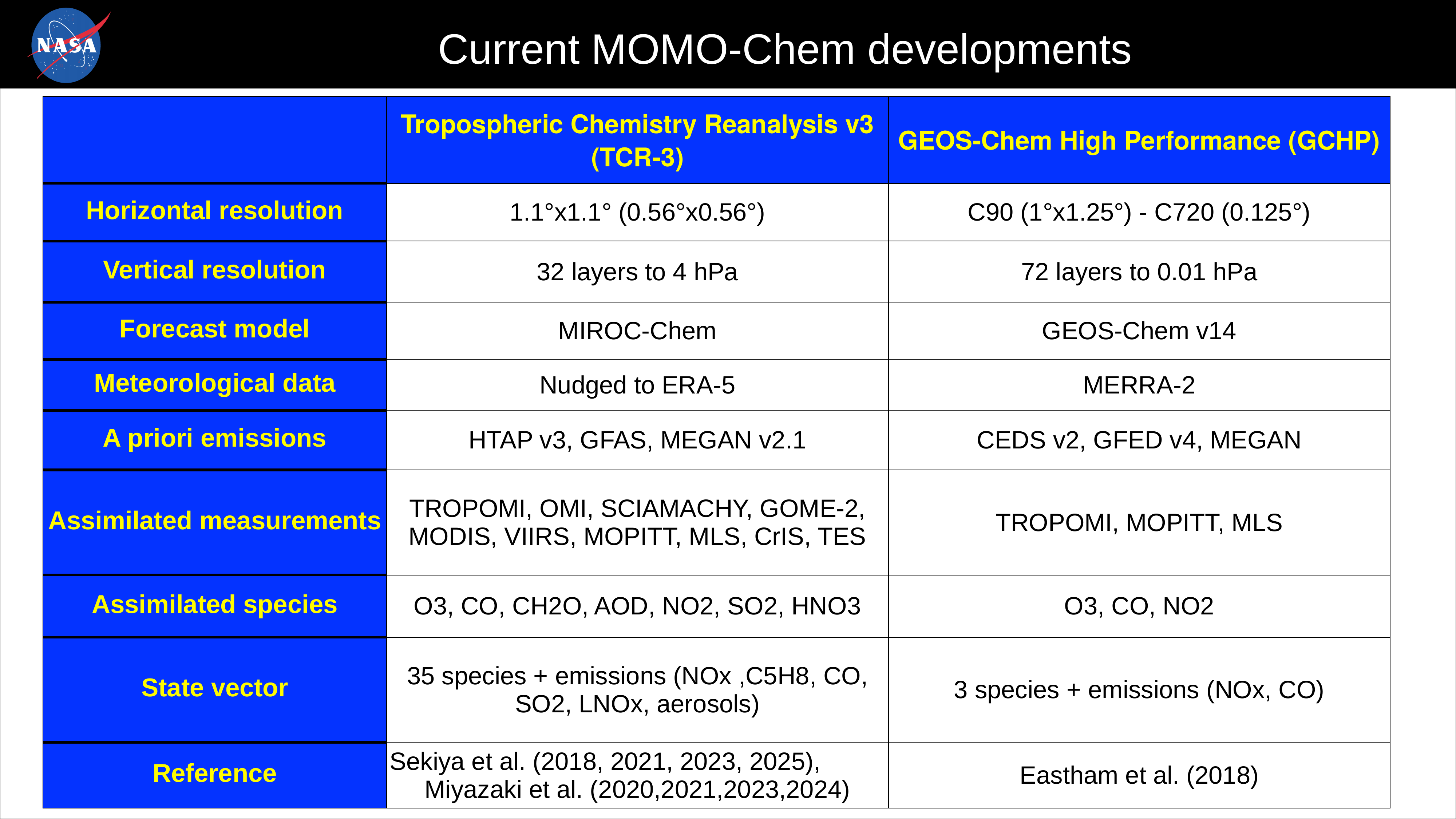

# Current MOMO-Chem developments
|  | Tropospheric Chemistry Reanalysis v3 (TCR-3) | GEOS-Chem High Performance (GCHP) |
| --- | --- | --- |
| Horizontal resolution | 1.1°x1.1° (0.56°x0.56°) | C90 (1°x1.25°) - C720 (0.125°) |
| Vertical resolution | 32 layers to 4 hPa | 72 layers to 0.01 hPa |
| Forecast model | MIROC-Chem | GEOS-Chem v14 |
| Meteorological data | Nudged to ERA-5 | MERRA-2 |
| A priori emissions | HTAP v3, GFAS, MEGAN v2.1 | CEDS v2, GFED v4, MEGAN |
| Assimilated measurements | TROPOMI, OMI, SCIAMACHY, GOME-2, MODIS, VIIRS, MOPITT, MLS, CrIS, TES | TROPOMI, MOPITT, MLS |
| Assimilated species | O3, CO, CH2O, AOD, NO2, SO2, HNO3 | O3, CO, NO2 |
| State vector | 35 species + emissions (NOx ,C5H8, CO, SO2, LNOx, aerosols) | 3 species + emissions (NOx, CO) |
| Reference | Sekiya et al. (2018, 2021, 2023, 2025), Miyazaki et al. (2020,2021,2023,2024) | Eastham et al. (2018) |